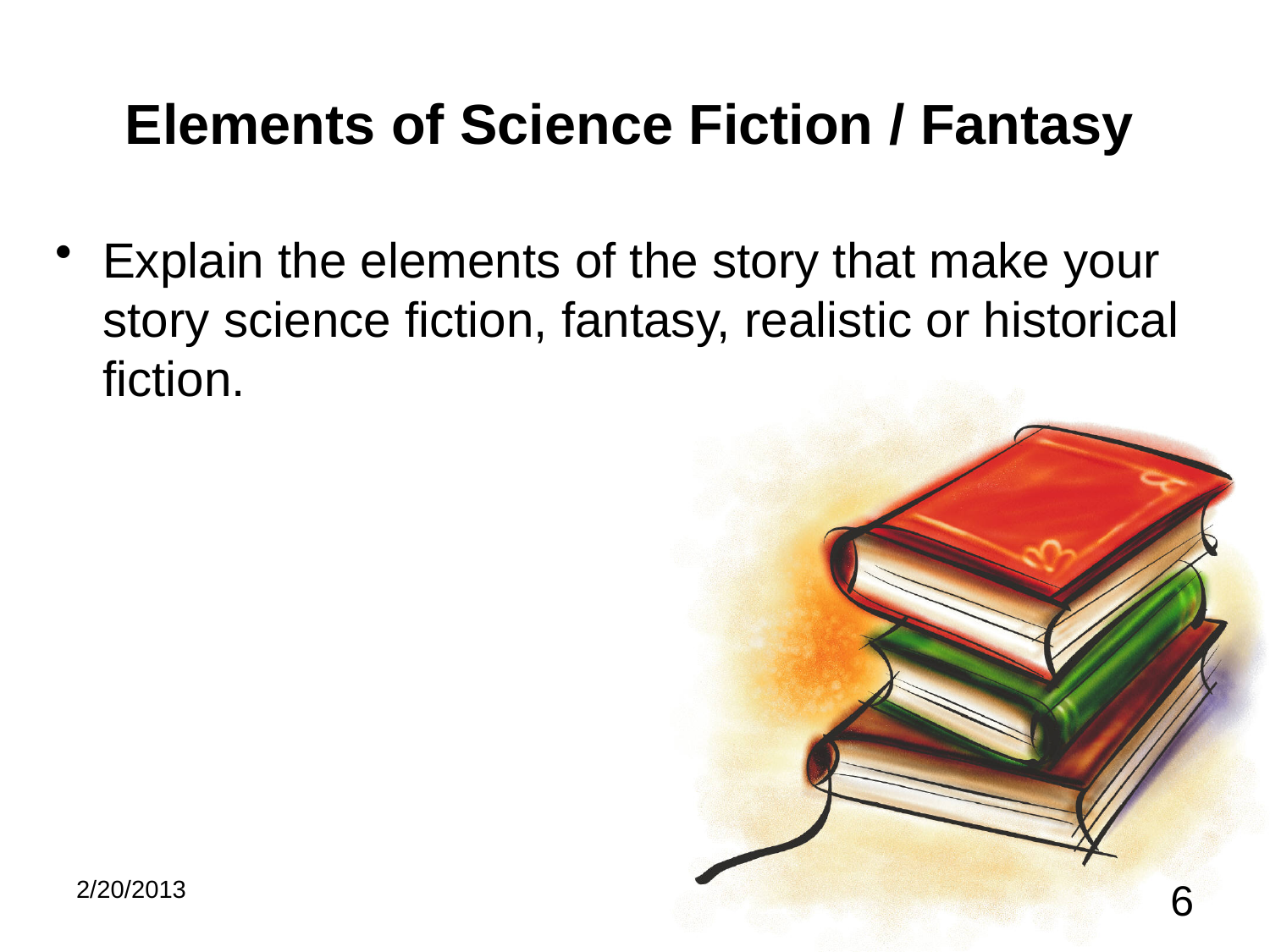

# Elements of Science Fiction / Fantasy
Explain the elements of the story that make your story science fiction, fantasy, realistic or historical fiction.
2/20/2013
6